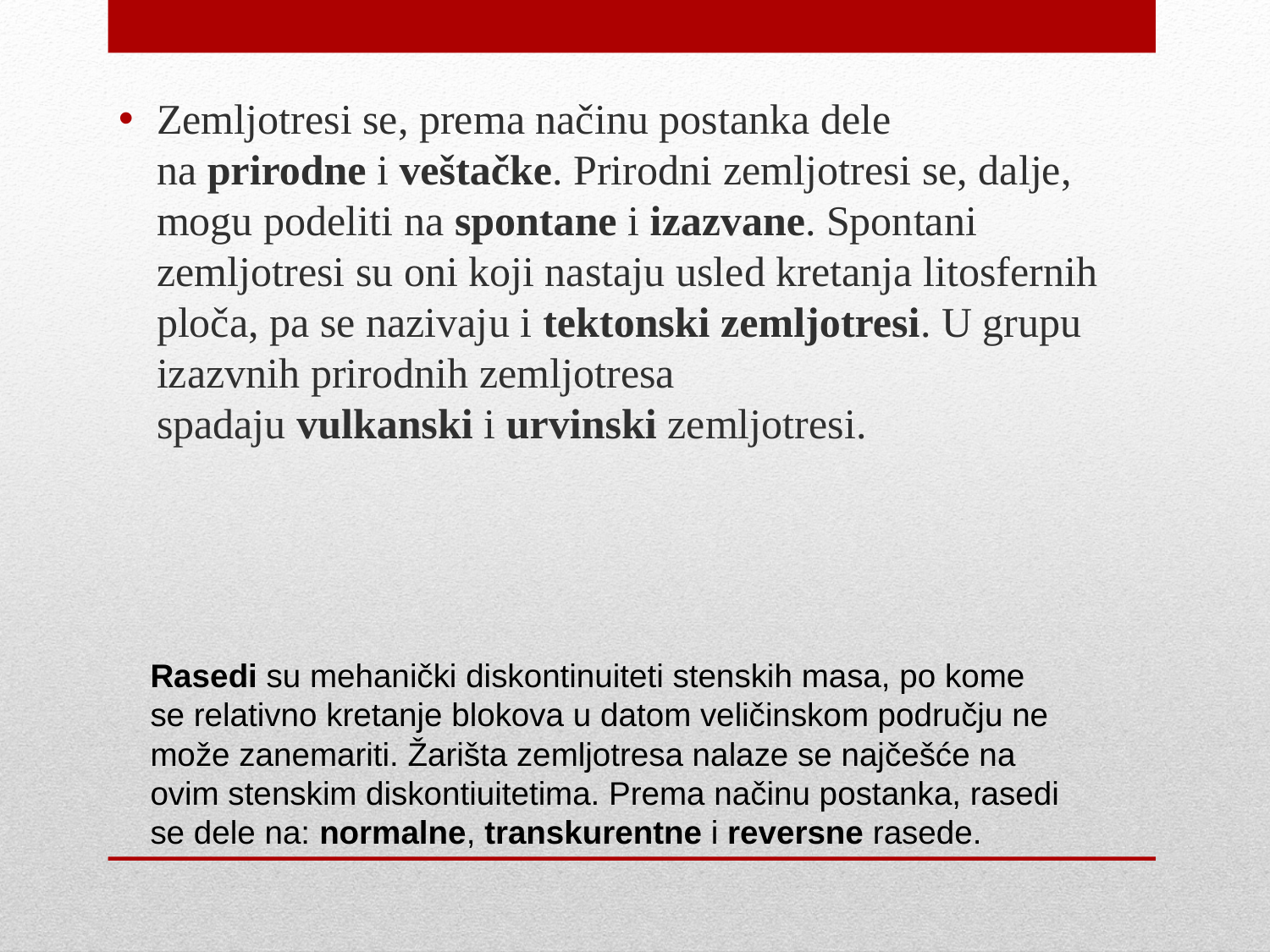

Zemljotresi se, prema načinu postanka dele na prirodne i veštačke. Prirodni zemljotresi se, dalje, mogu podeliti na spontane i izazvane. Spontani zemljotresi su oni koji nastaju usled kretanja litosfernih ploča, pa se nazivaju i tektonski zemljotresi. U grupu izazvnih prirodnih zemljotresa spadaju vulkanski i urvinski zemljotresi.
# Rasedi su mehanički diskontinuiteti stenskih masa, po kome se relativno kretanje blokova u datom veličinskom području ne može zanemariti. Žarišta zemljotresa nalaze se najčešće na ovim stenskim diskontiuitetima. Prema načinu postanka, rasedi se dele na: normalne, transkurentne i reversne rasede.